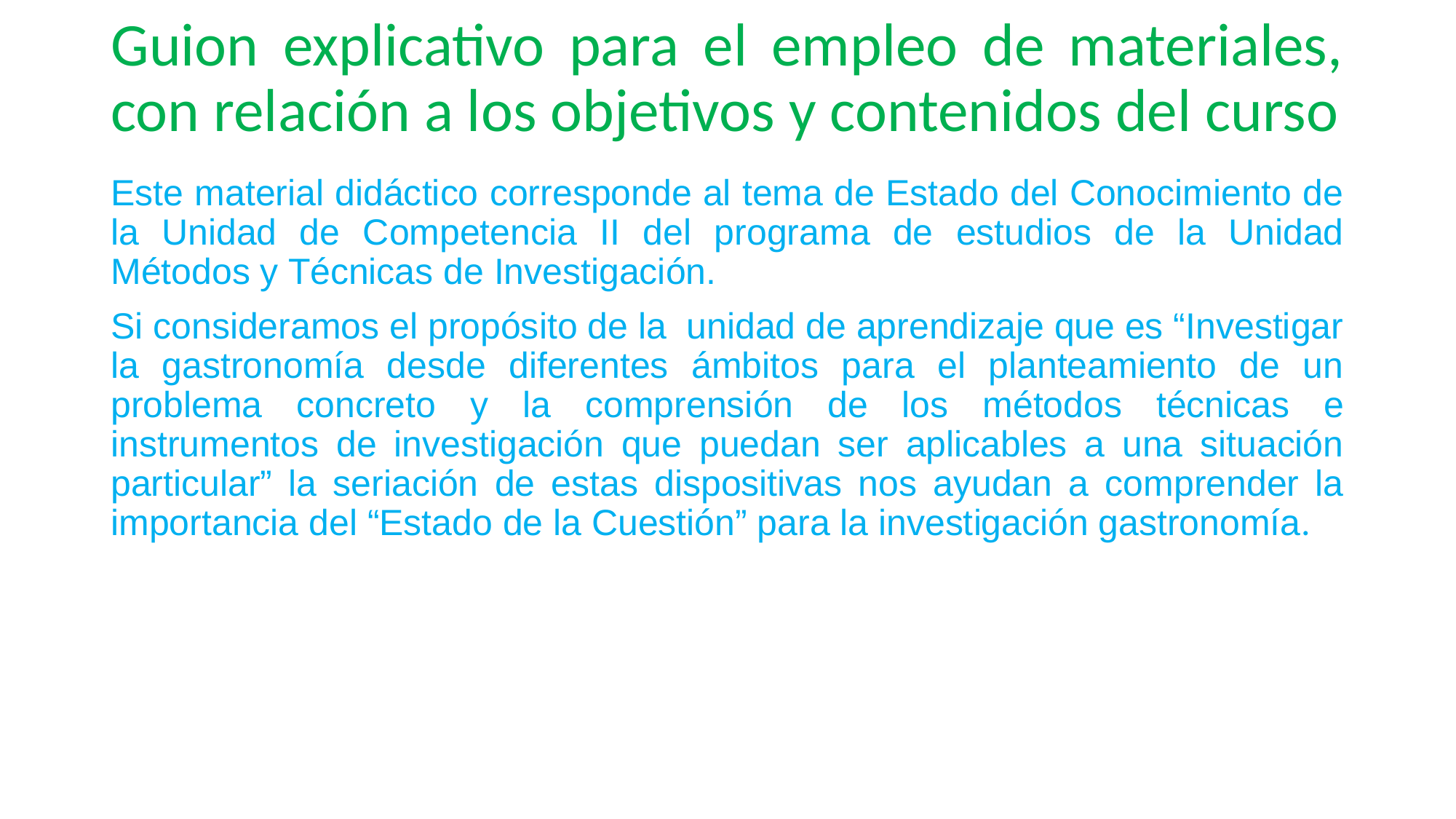

# Guion explicativo para el empleo de materiales, con relación a los objetivos y contenidos del curso
Este material didáctico corresponde al tema de Estado del Conocimiento de la Unidad de Competencia II del programa de estudios de la Unidad Métodos y Técnicas de Investigación.
Si consideramos el propósito de la  unidad de aprendizaje que es “Investigar la gastronomía desde diferentes ámbitos para el planteamiento de un problema concreto y la comprensión de los métodos técnicas e instrumentos de investigación que puedan ser aplicables a una situación particular” la seriación de estas dispositivas nos ayudan a comprender la importancia del “Estado de la Cuestión” para la investigación gastronomía.